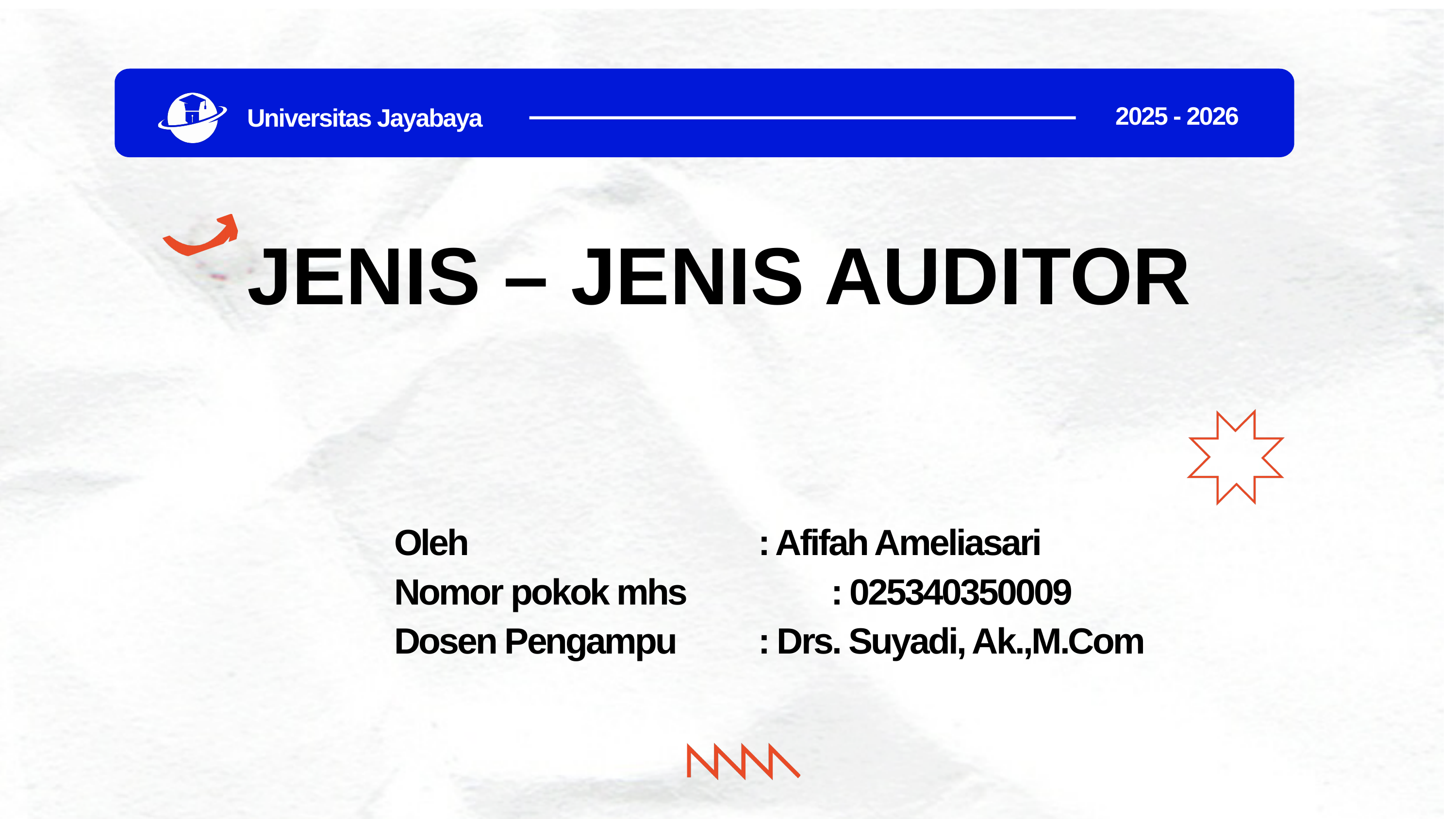

2025 - 2026
Universitas Jayabaya

JENIS – JENIS AUDITOR

Oleh				: Afifah Ameliasari
Nomor pokok mhs		: 025340350009
Dosen Pengampu		: Drs. Suyadi, Ak.,M.Com